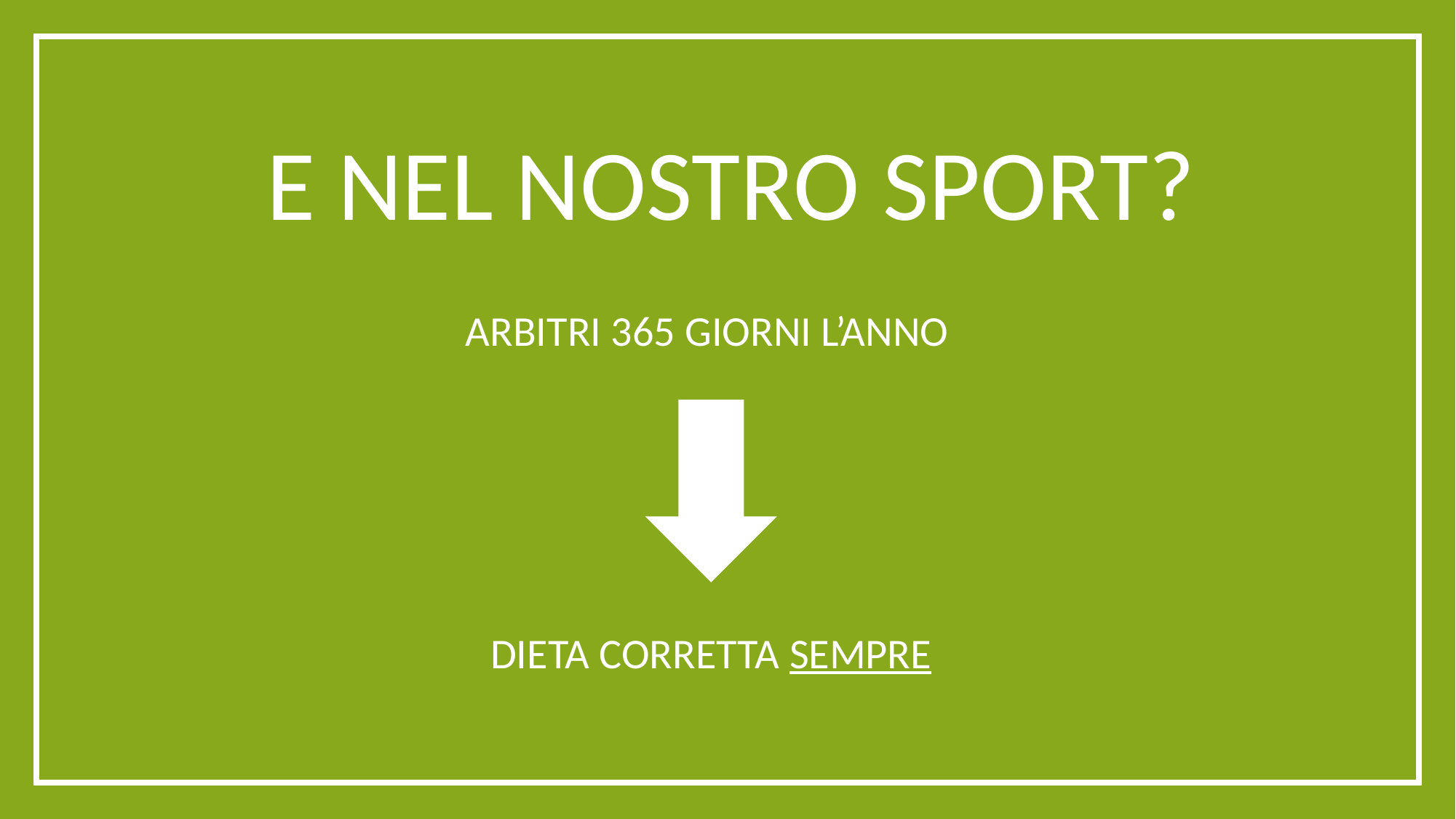

# E NEL NOSTRO SPORT?
ARBITRI 365 GIORNI L’ANNO

DIETA CORRETTA SEMPRE